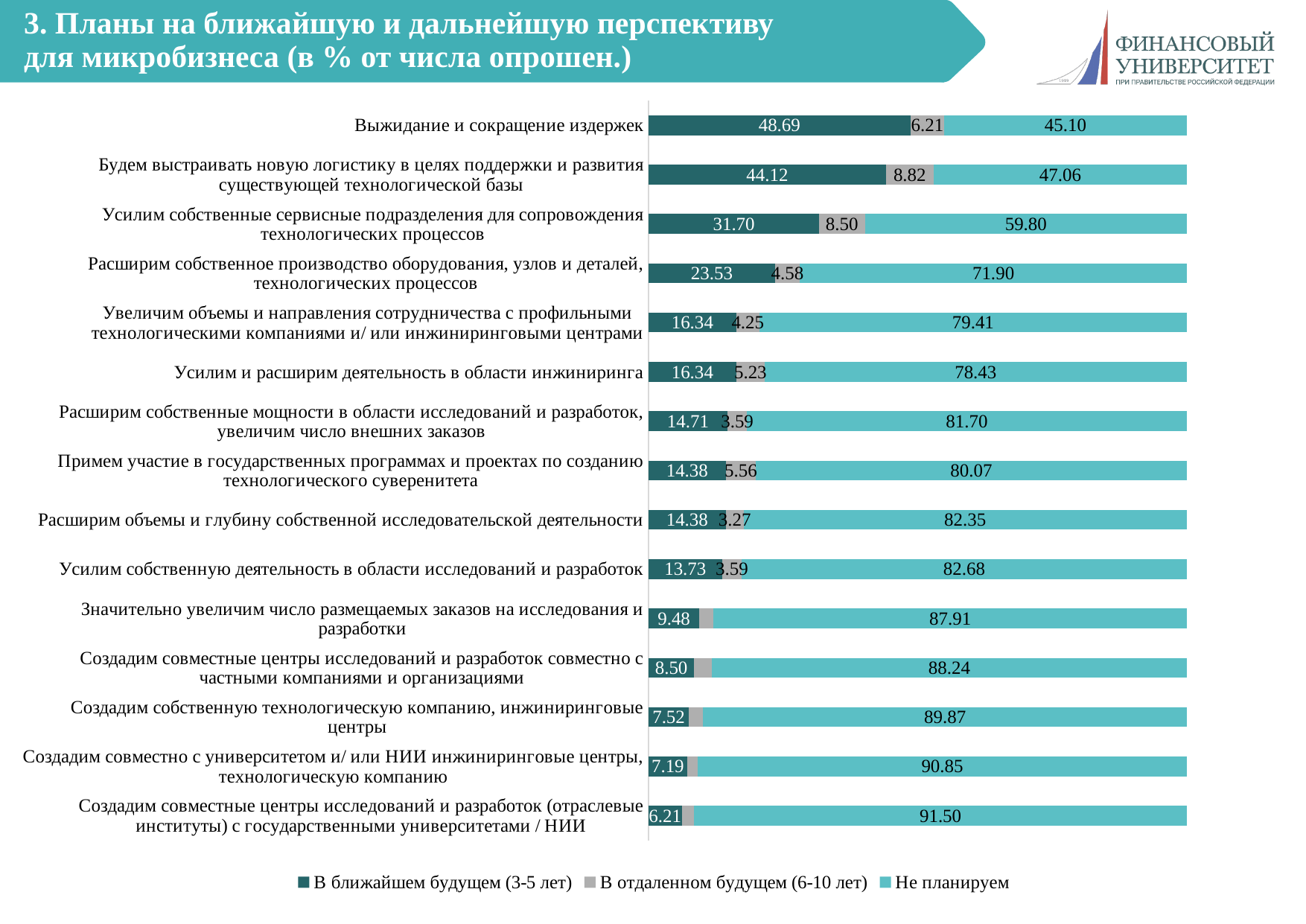

# 3. Планы на ближайшую и дальнейшую перспективу для микробизнеса (в % от числа опрошен.)

### Chart

| Category | В ближайшем будущем (3-5 лет) | В отдаленном будущем (6-10 лет) | Не планируем |
|---|---|---|---|
| Создадим совместные центры исследований и разработок (отраслевые институты) с государственными университетами / НИИ | 6.209150326797386 | 2.287581699346405 | 91.50326797385621 |
| Создадим совместно с университетом и/ или НИИ инжиниринговые центры, технологическую компанию | 7.18954248366013 | 1.9607843137254901 | 90.84967320261438 |
| Создадим собственную технологическую компанию, инжиниринговые центры | 7.516339869281046 | 2.6143790849673203 | 89.86928104575163 |
| Создадим совместные центры исследований и разработок совместно с частными компаниями и организациями | 8.49673202614379 | 3.2679738562091507 | 88.23529411764706 |
| Значительно увеличим число размещаемых заказов на исследования и разработки | 9.477124183006536 | 2.6143790849673203 | 87.90849673202614 |
| Усилим собственную деятельность в области исследований и разработок | 13.725490196078432 | 3.594771241830065 | 82.6797385620915 |
| Расширим объемы и глубину собственной исследовательской деятельности | 14.37908496732026 | 3.2679738562091507 | 82.35294117647058 |
| Примем участие в государственных программах и проектах по созданию технологического суверенитета | 14.37908496732026 | 5.555555555555555 | 80.06535947712419 |
| Расширим собственные мощности в области исследований и разработок, увеличим число внешних заказов | 14.705882352941178 | 3.594771241830065 | 81.69934640522875 |
| Усилим и расширим деятельность в области инжиниринга | 16.33986928104575 | 5.228758169934641 | 78.43137254901961 |
| Увеличим объемы и направления сотрудничества с профильными технологическими компаниями и/ или инжиниринговыми центрами | 16.33986928104575 | 4.248366013071895 | 79.41176470588235 |
| Расширим собственное производство оборудования, узлов и деталей, технологических процессов | 23.52941176470588 | 4.57516339869281 | 71.89542483660131 |
| Усилим собственные сервисные подразделения для сопровождения технологических процессов | 31.699346405228756 | 8.49673202614379 | 59.80392156862745 |
| Будем выстраивать новую логистику в целях поддержки и развития существующей технологической базы | 44.11764705882353 | 8.823529411764707 | 47.05882352941176 |
| Выжидание и сокращение издержек | 48.69281045751634 | 6.209150326797386 | 45.09803921568628 |